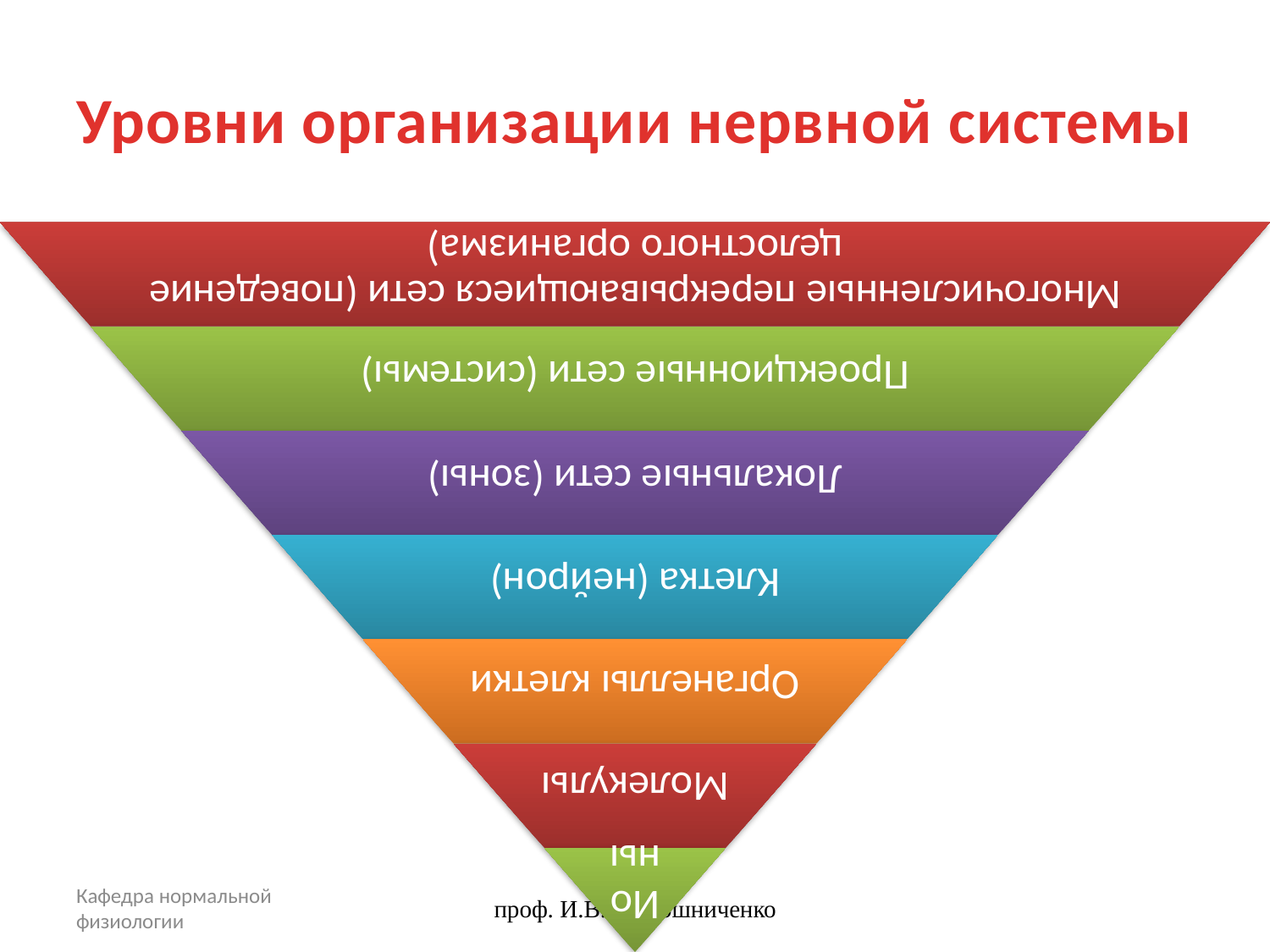

# Уровни организации нервной системы
Многочисленные перекрывающиеся сети (поведение целостного организма)
Проекционные сети (системы)
Локальные сети (зоны)
Клетка (нейрон)
Органеллы клетки
Молекулы
Ионы
Кафедра нормальной физиологии
проф. И.В. Мирошниченко